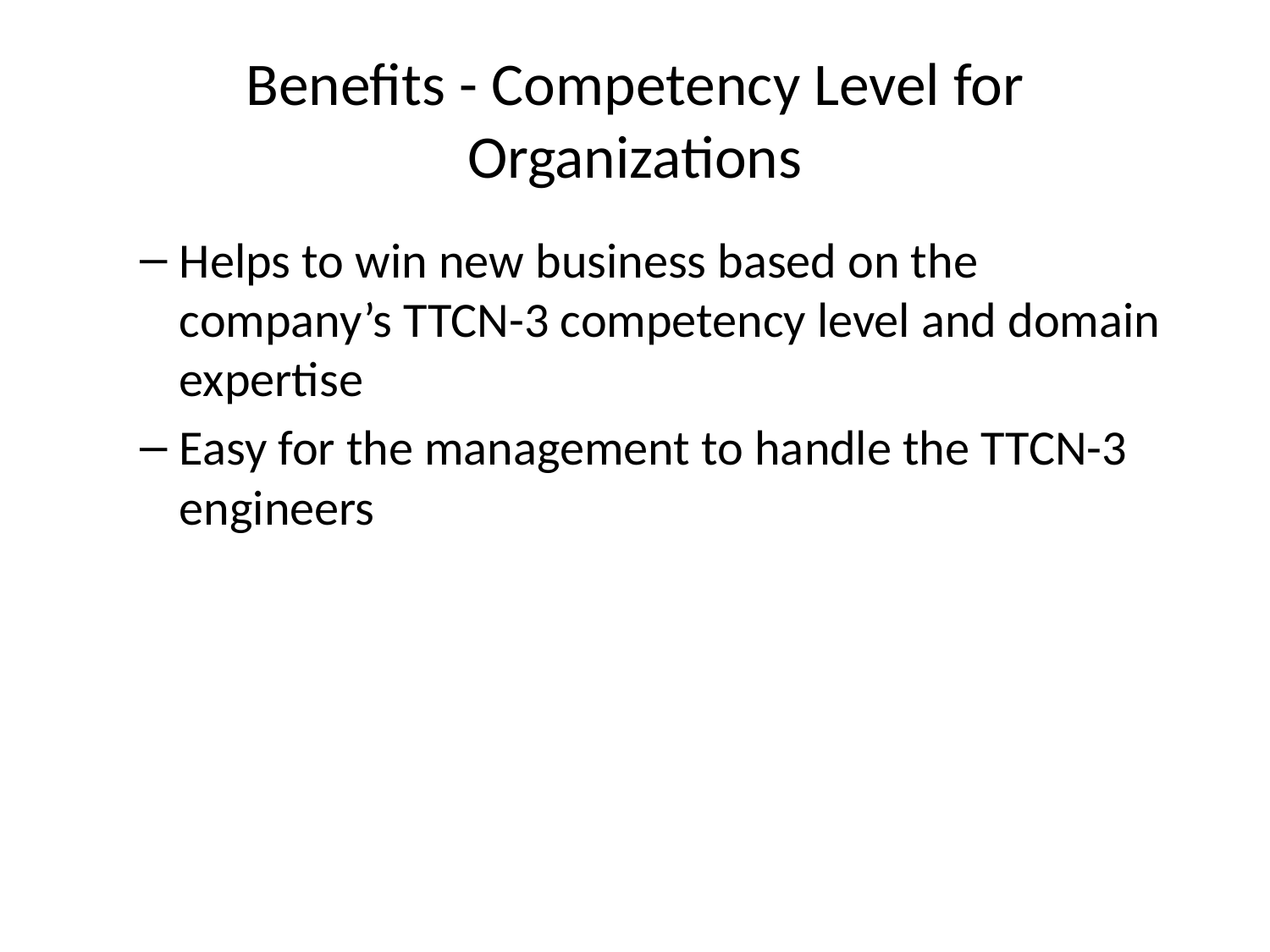

# Benefits - Competency Level for Organizations
Helps to win new business based on the company’s TTCN-3 competency level and domain expertise
Easy for the management to handle the TTCN-3 engineers